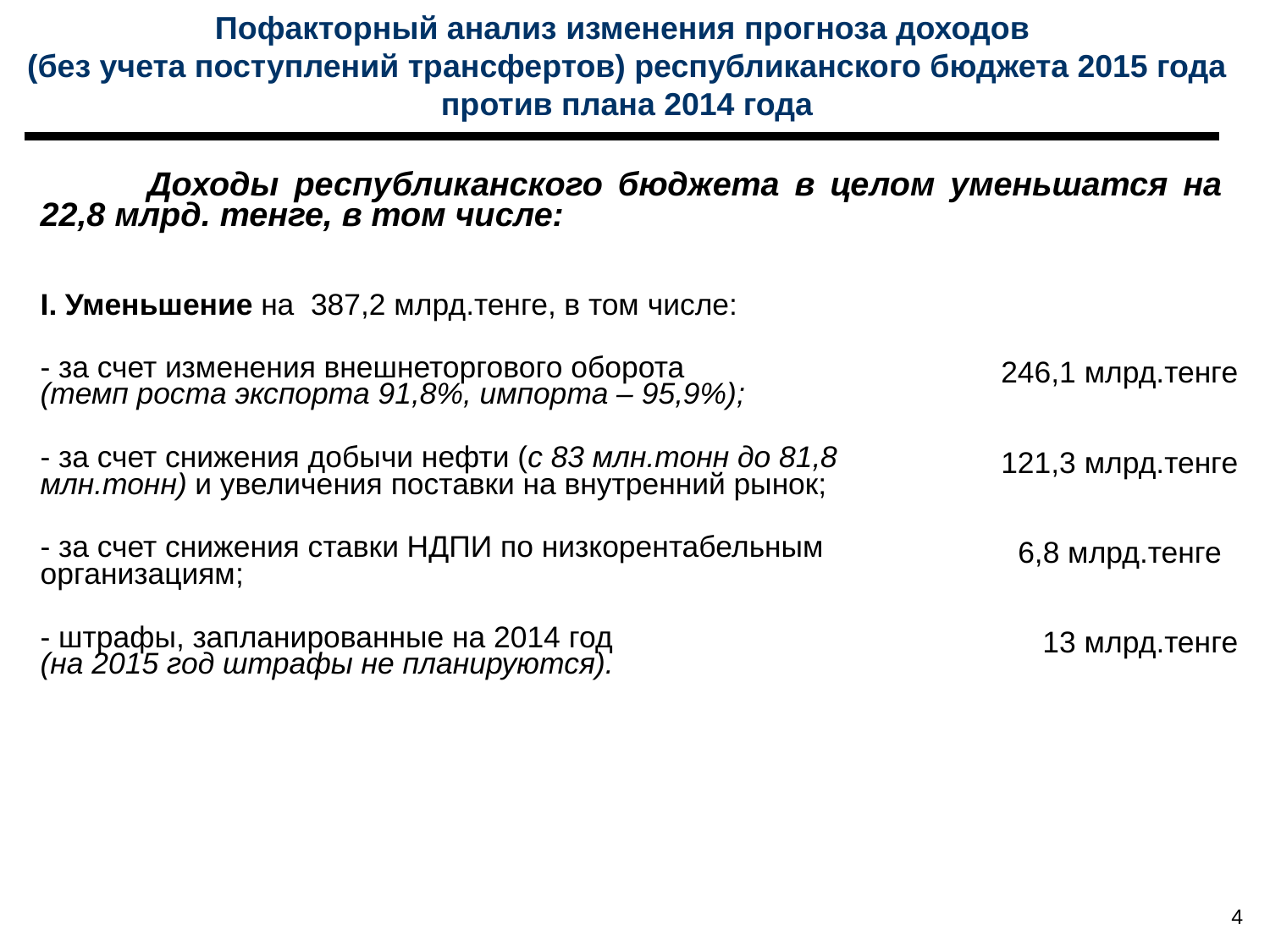

Пофакторный анализ изменения прогноза доходов
(без учета поступлений трансфертов) республиканского бюджета 2015 года против плана 2014 года
| Доходы республиканского бюджета в целом уменьшатся на 22,8 млрд. тенге, в том числе: |  |
| --- | --- |
| I. Уменьшение на 387,2 млрд.тенге, в том числе: |  |
| - за счет изменения внешнеторгового оборота (темп роста экспорта 91,8%, импорта – 95,9%); | 246,1 млрд.тенге |
| - за счет снижения добычи нефти (с 83 млн.тонн до 81,8 млн.тонн) и увеличения поставки на внутренний рынок; | 121,3 млрд.тенге |
| - за счет снижения ставки НДПИ по низкорентабельным организациям; | 6,8 млрд.тенге |
| - штрафы, запланированные на 2014 год (на 2015 год штрафы не планируются). | 13 млрд.тенге |
|  |  |
|  |  |
|  |  |
|  |  |
|  |  |
4